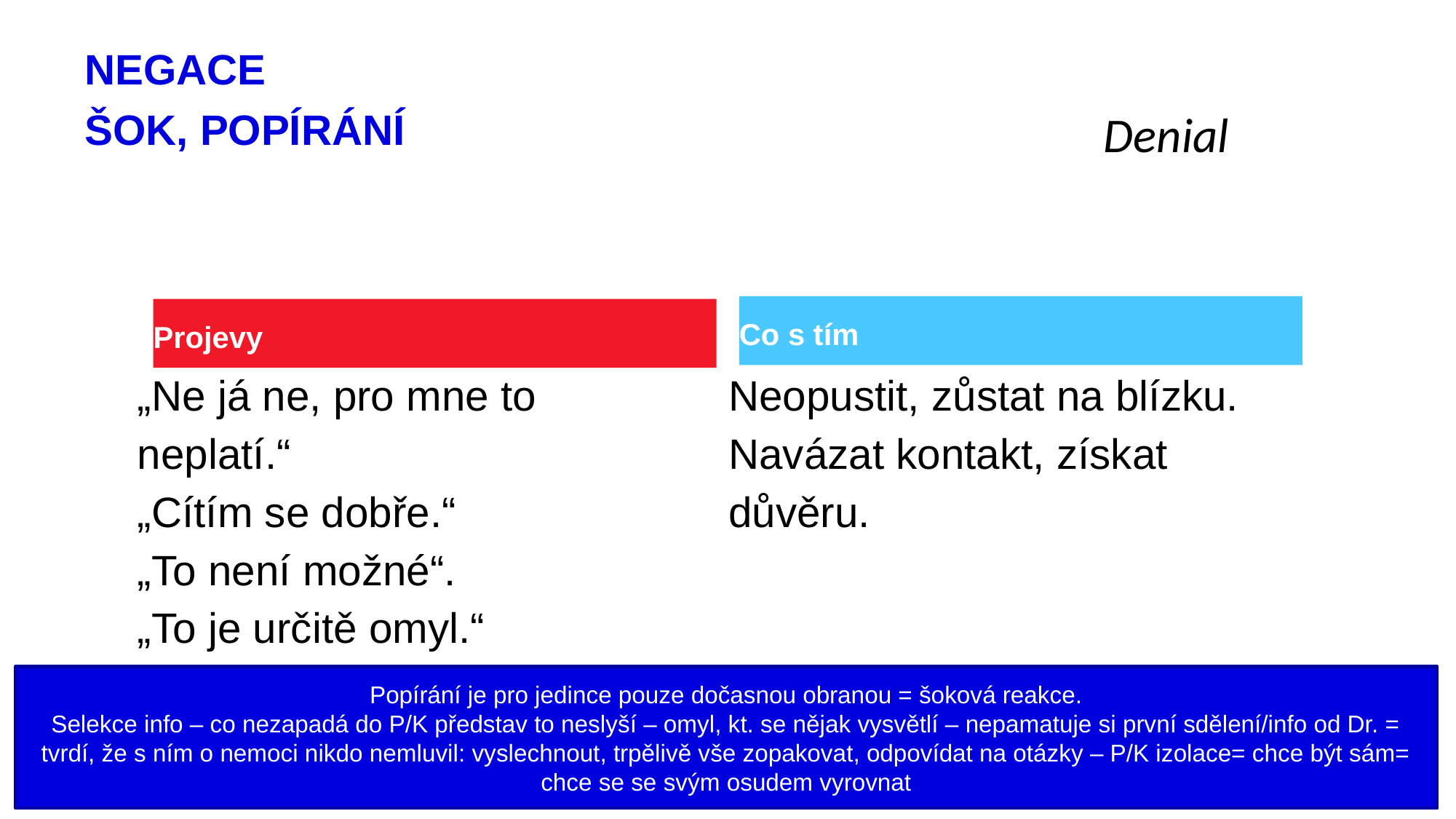

# NEGACE ŠOK, POPÍRÁNÍ
Denial
Co s tím
Projevy
„Ne já ne, pro mne to neplatí.“
„Cítím se dobře.“
„To není možné“.
„To je určitě omyl.“
„Zaměnili výsledky.“
Neopustit, zůstat na blízku.
Navázat kontakt, získat důvěru.
Popírání je pro jedince pouze dočasnou obranou = šoková reakce.
Selekce info – co nezapadá do P/K představ to neslyší – omyl, kt. se nějak vysvětlí – nepamatuje si první sdělení/info od Dr. = tvrdí, že s ním o nemoci nikdo nemluvil: vyslechnout, trpělivě vše zopakovat, odpovídat na otázky – P/K izolace= chce být sám= chce se se svým osudem vyrovnat